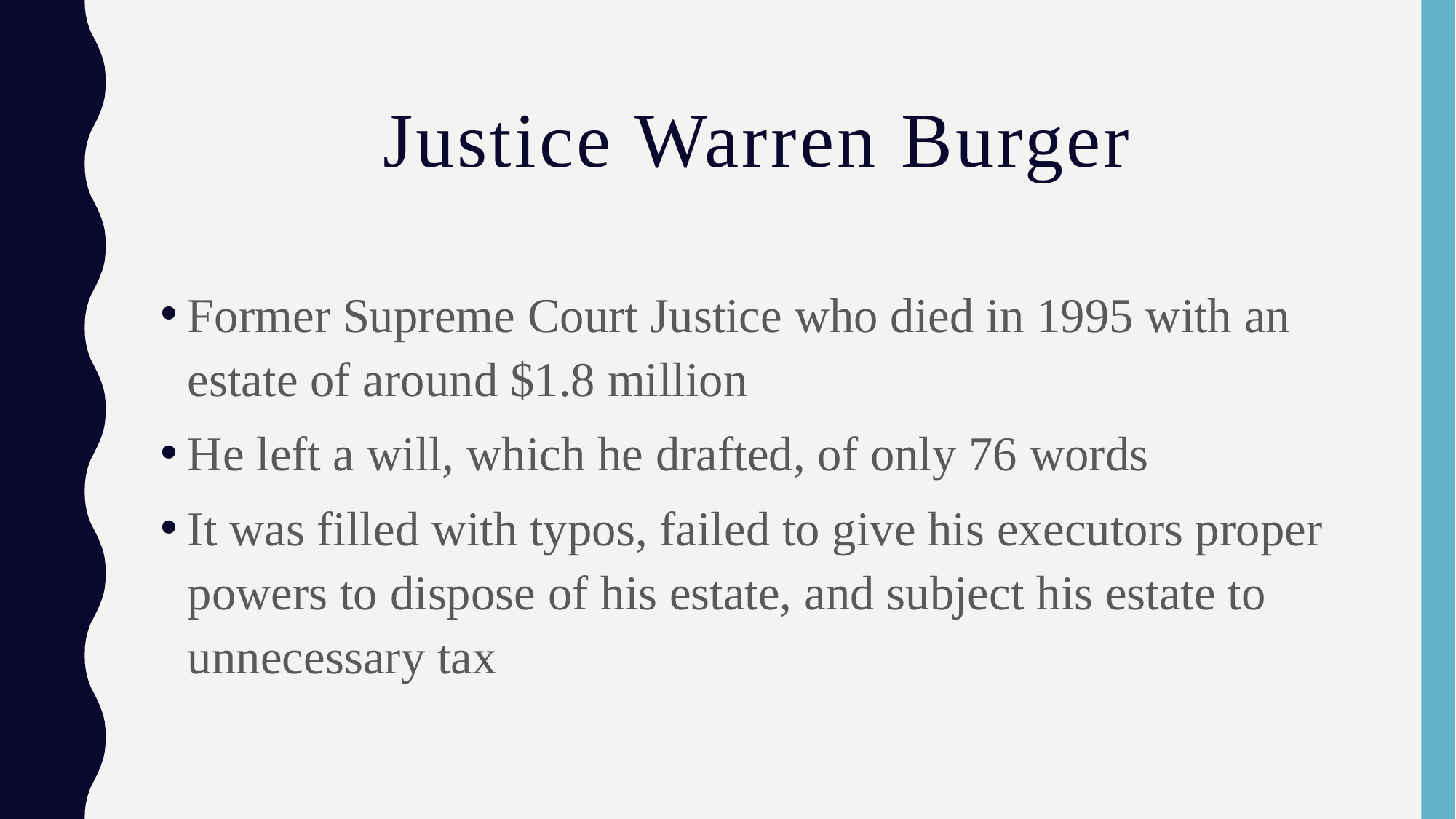

# Justice Warren Burger
Former Supreme Court Justice who died in 1995 with an estate of around $1.8 million
He left a will, which he drafted, of only 76 words
It was filled with typos, failed to give his executors proper powers to dispose of his estate, and subject his estate to unnecessary tax